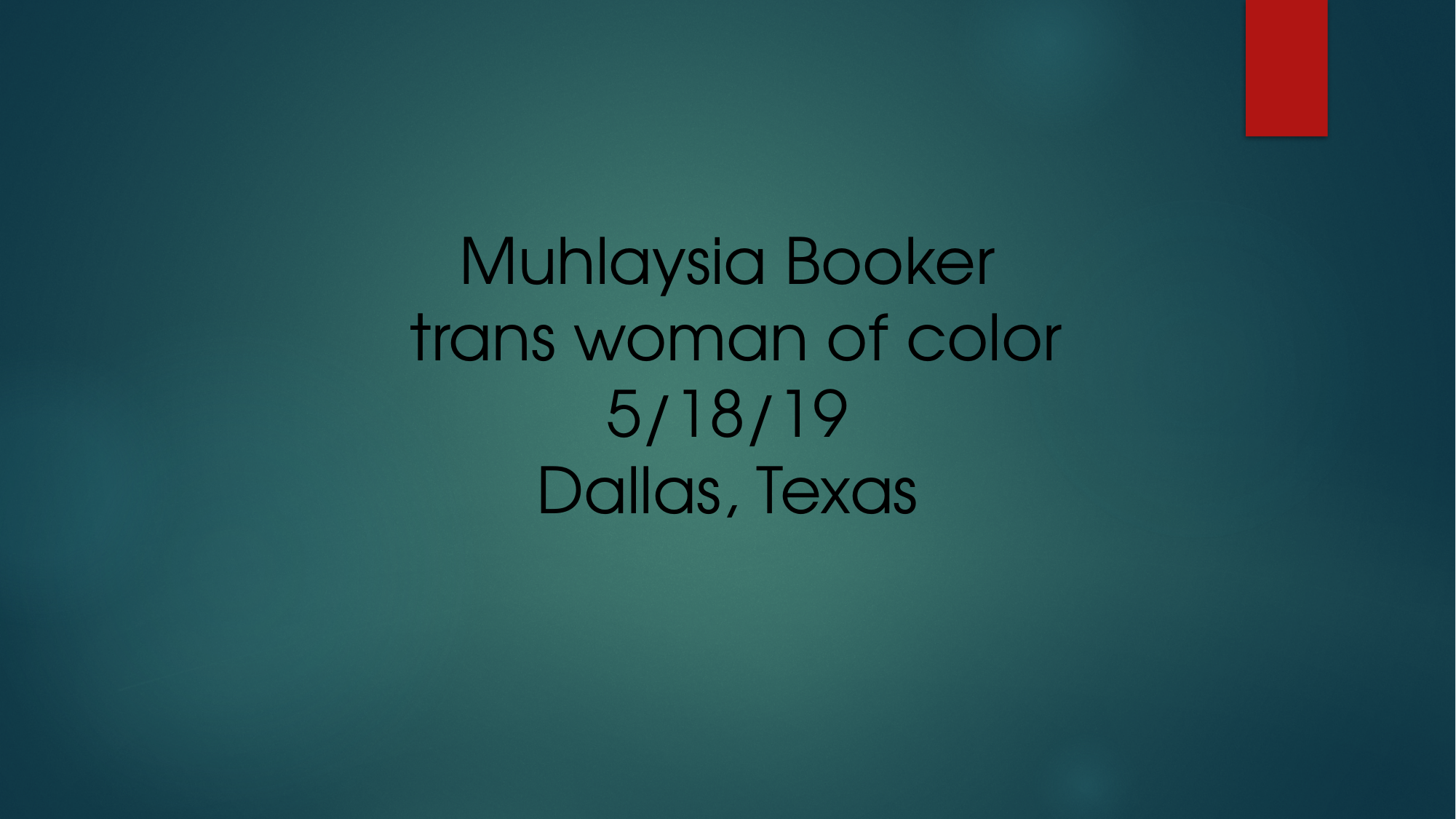

# Muhlaysia Booker trans woman of color 5/18/19 Dallas, Texas